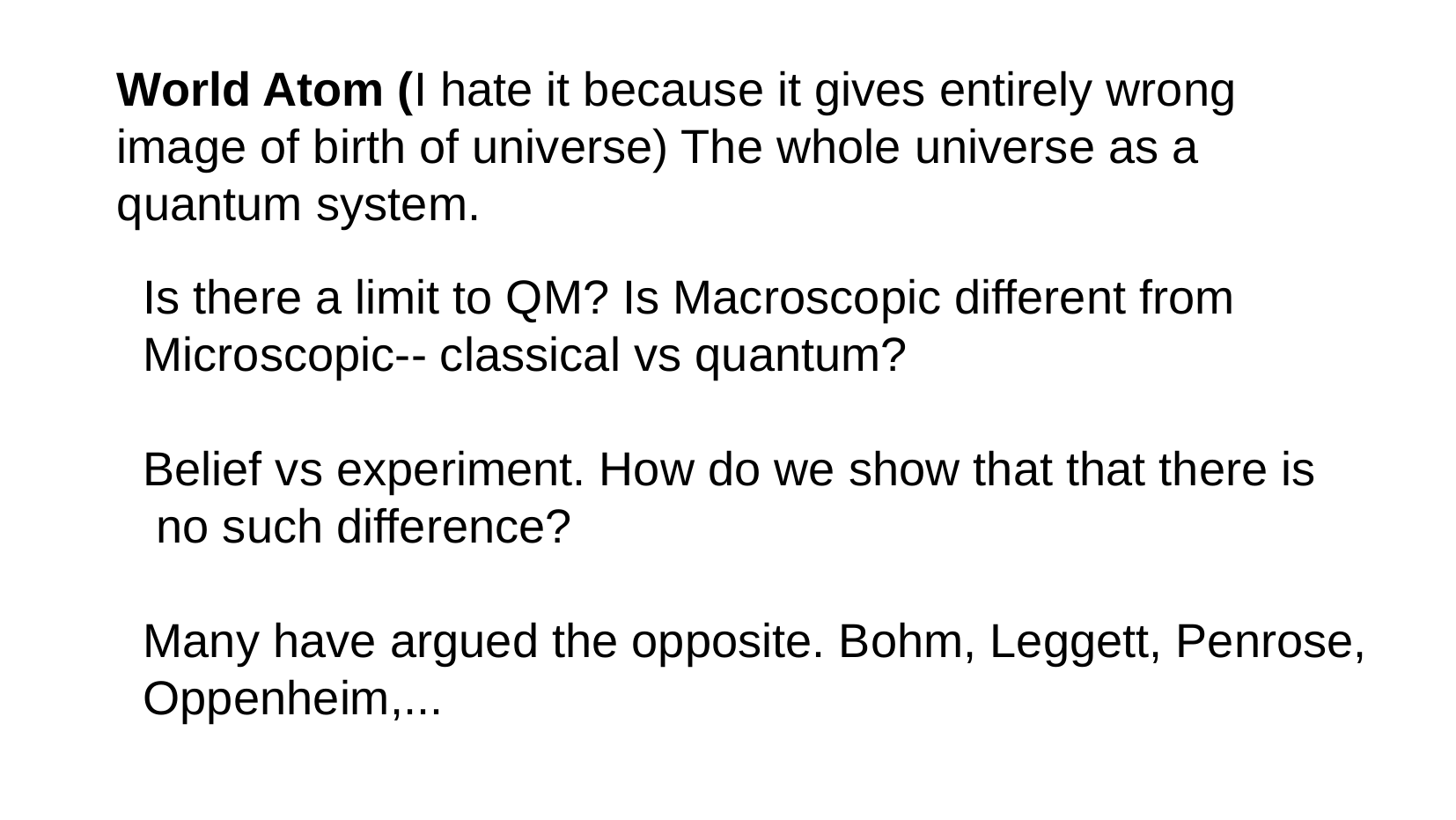

World Atom (I hate it because it gives entirely wrong
image of birth of universe) The whole universe as a
quantum system.
Is there a limit to QM? Is Macroscopic different from
Microscopic-- classical vs quantum?

Belief vs experiment. How do we show that that there is
 no such difference?

Many have argued the opposite. Bohm, Leggett, Penrose,
Oppenheim,...